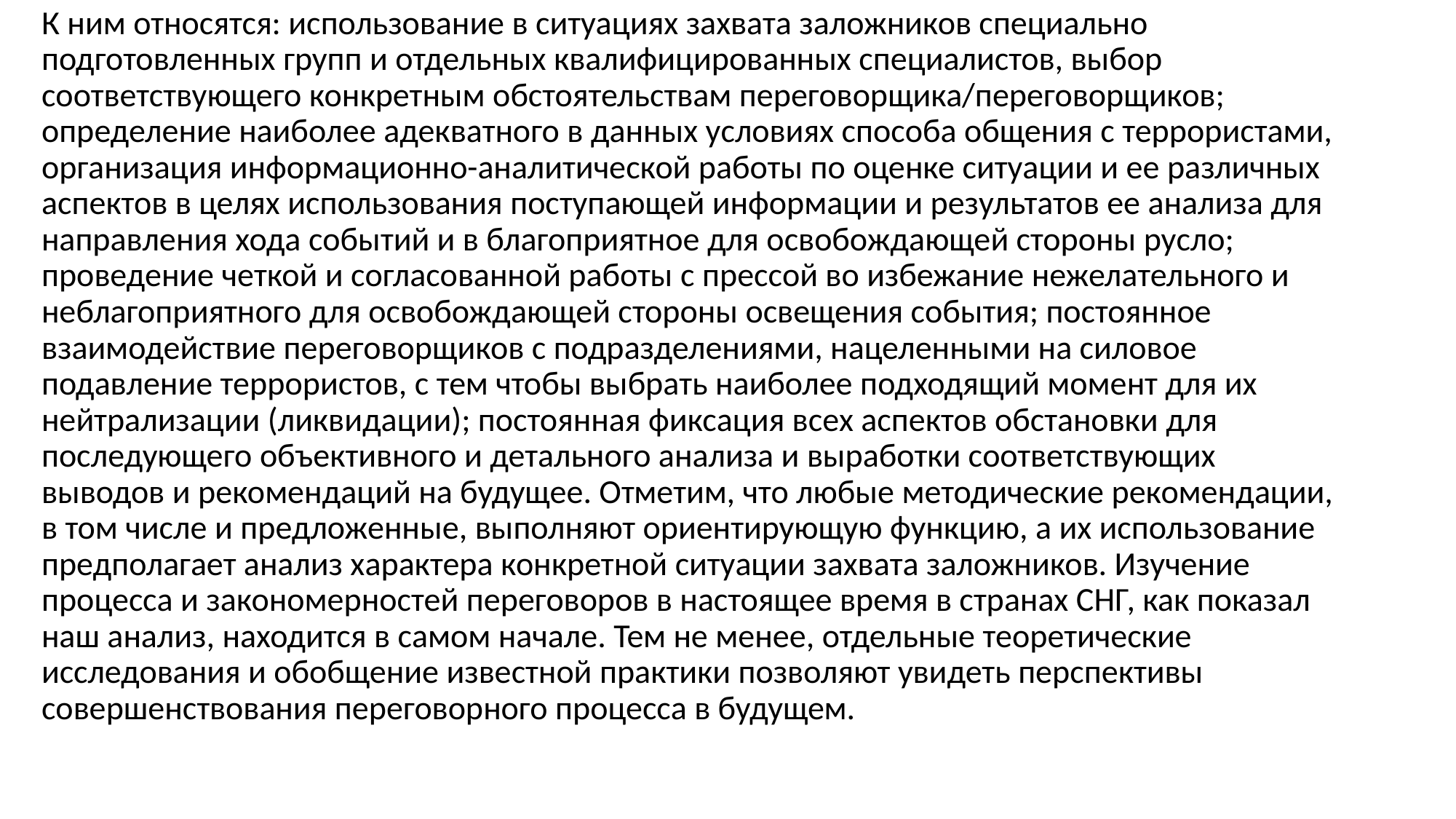

К ним относятся: использование в ситуациях захвата заложников специально подготовленных групп и отдельных квалифицированных специалистов, выбор соответствующего конкретным обстоятельствам переговорщика/переговорщиков; определение наиболее адекватного в данных условиях способа общения с террористами, организация информационно-аналитической работы по оценке ситуации и ее различных аспектов в целях использования поступающей информации и результатов ее анализа для направления хода событий и в благоприятное для освобождающей стороны русло; проведение четкой и согласованной работы с прессой во избежание нежелательного и неблагоприятного для освобождающей стороны освещения события; постоянное взаимодействие переговорщиков с подразделениями, нацеленными на силовое  подавление террористов, с тем чтобы выбрать наиболее подходящий момент для их нейтрализации (ликвидации); постоянная фиксация всех аспектов обстановки для последующего объективного и детального анализа и выработки соответствующих выводов и рекомендаций на будущее. Отметим, что любые методические рекомендации, в том числе и предложенные, выполняют ориентирующую функцию, а их использование предполагает анализ характера конкретной ситуации захвата заложников. Изучение процесса и закономерностей переговоров в настоящее время в странах СНГ, как показал наш анализ, находится в самом начале. Тем не менее, отдельные теоретические исследования и обобщение известной практики позволяют увидеть перспективы совершенствования переговорного процесса в будущем.